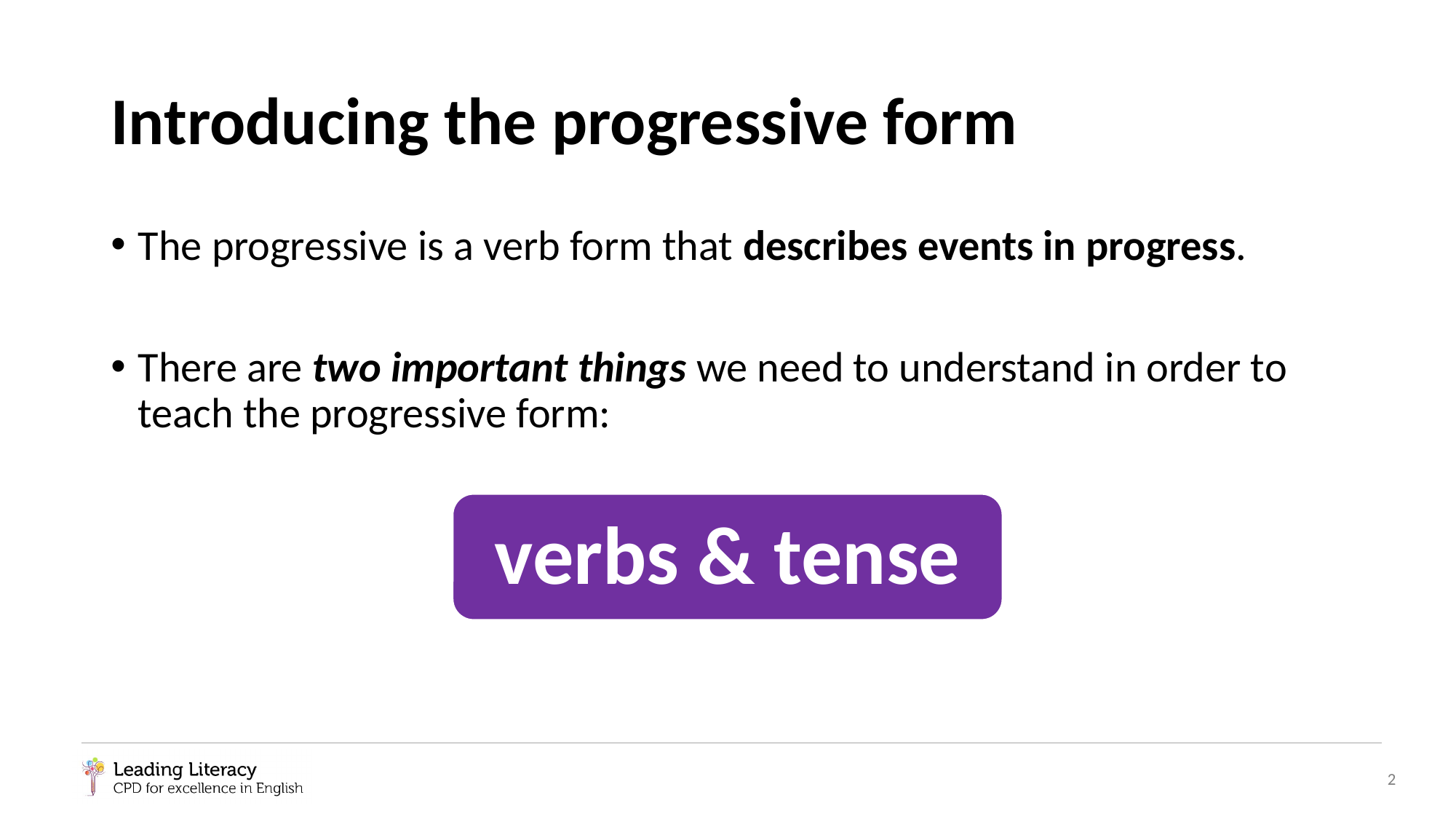

# Introducing the progressive form
The progressive is a verb form that describes events in progress.

There are two important things we need to understand in order to teach the progressive form:

verbs & tense